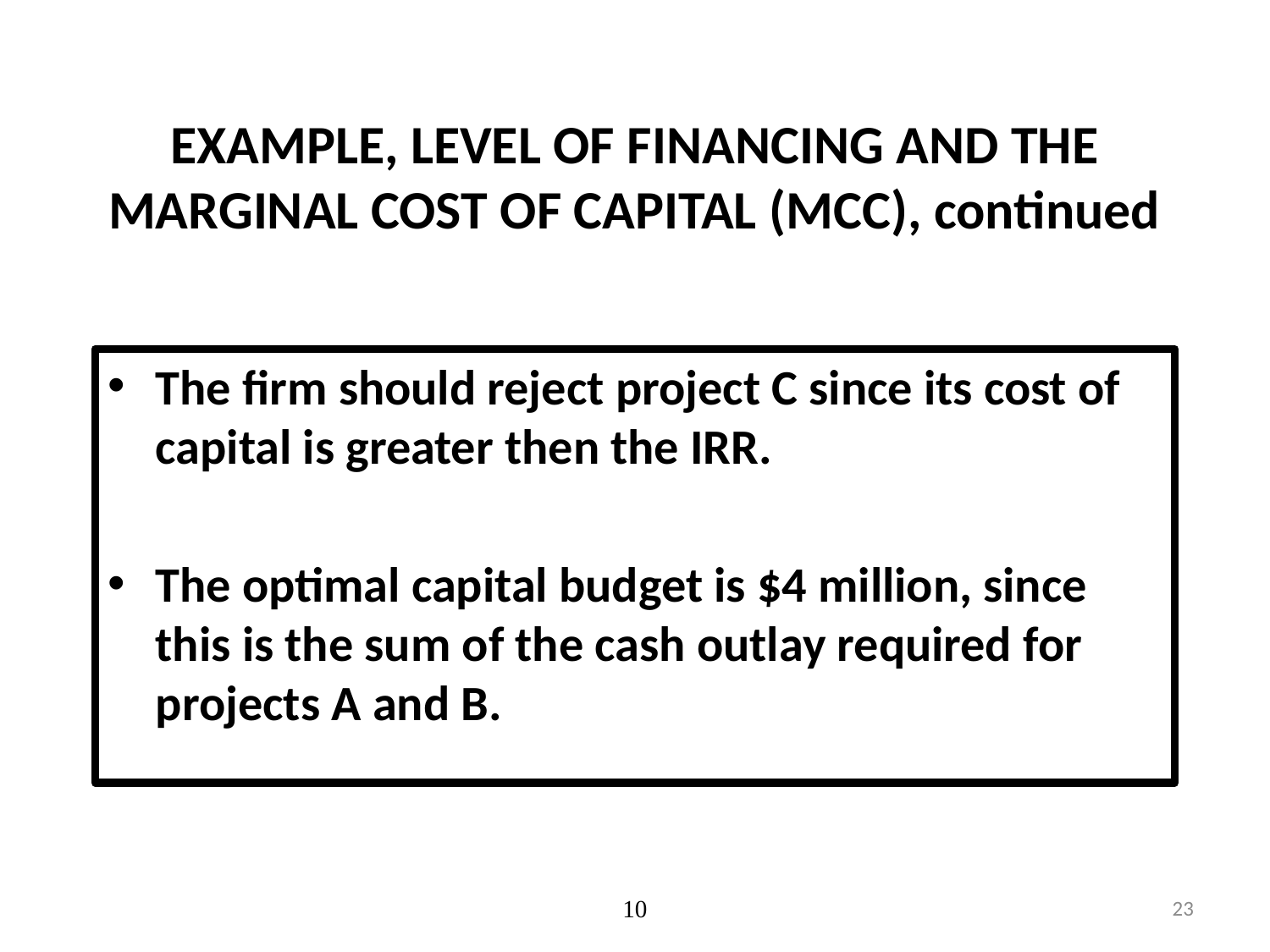

# EXAMPLE, LEVEL OF FINANCING AND THE MARGINAL COST OF CAPITAL (MCC), continued
The firm should reject project C since its cost of capital is greater then the IRR.

The optimal capital budget is $4 million, since this is the sum of the cash outlay required for projects A and B.

10
23